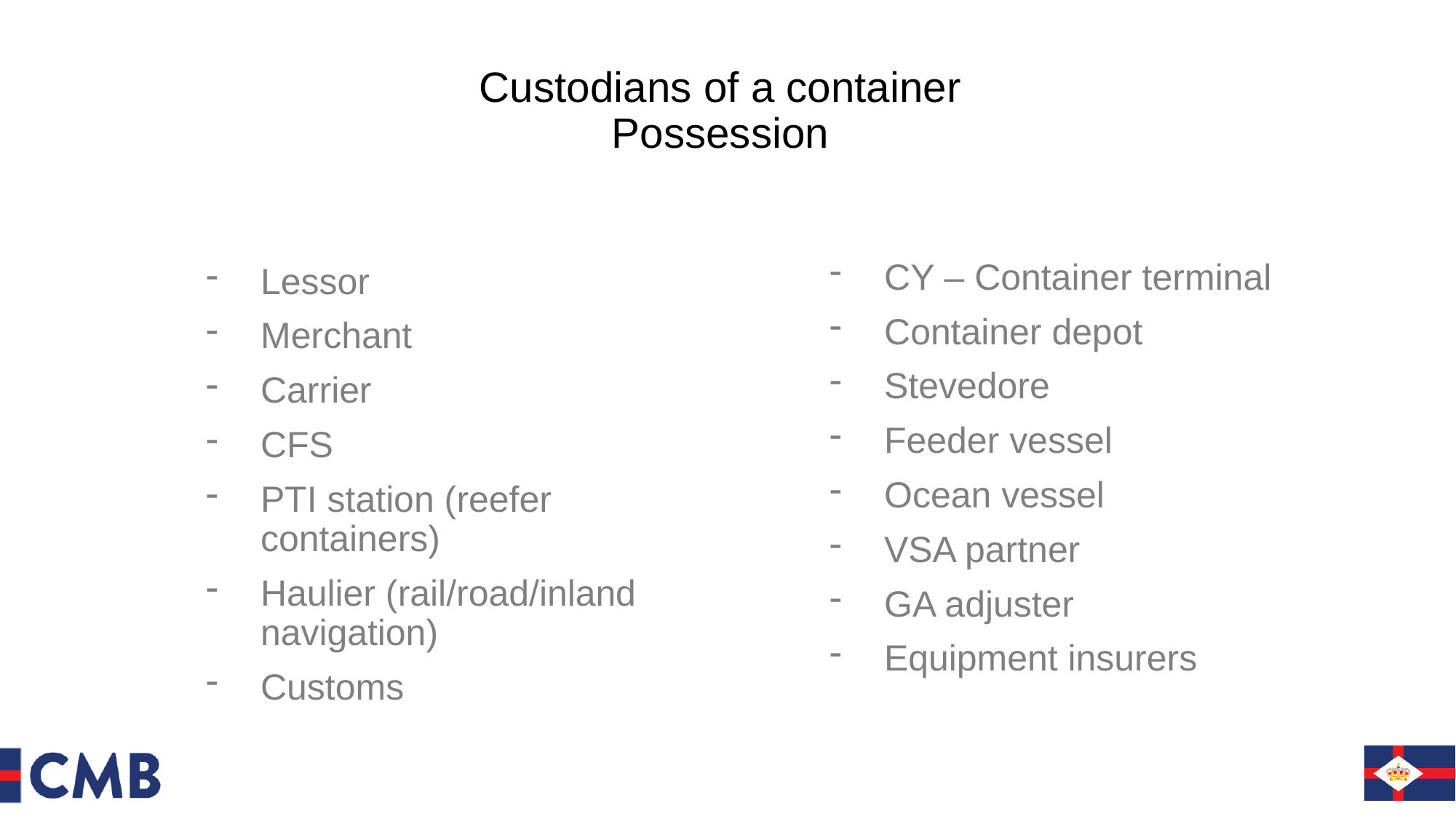

# Custodians of a container Possession

Lessor
Merchant
Carrier
CFS
PTI station (reefer containers)
Haulier (rail/road/inland navigation)
Customs

CY – Container terminal
Container depot
Stevedore
Feeder vessel
Ocean vessel
VSA partner
GA adjuster
Equipment insurers